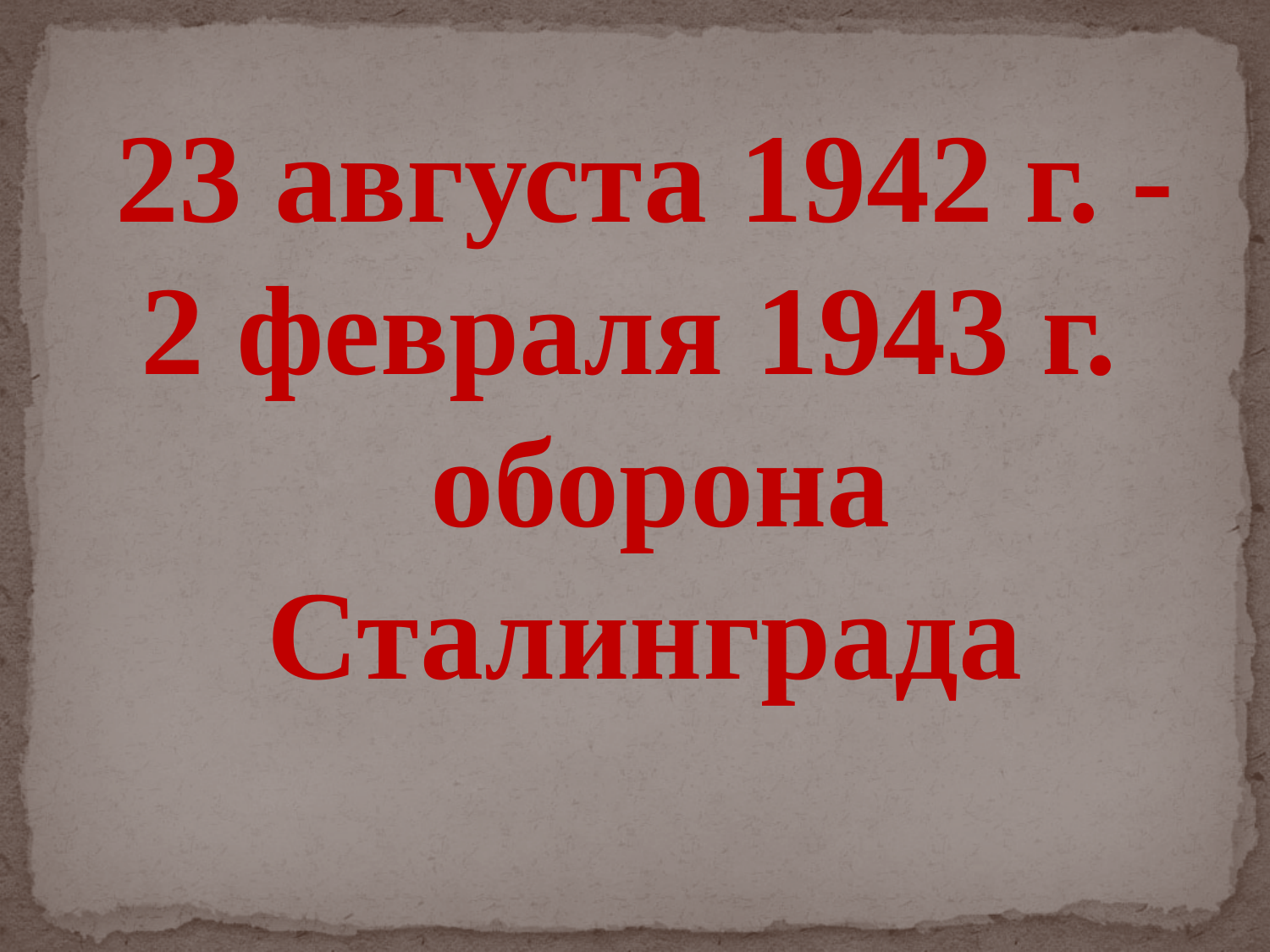

23 августа 1942 г. -
2 февраля 1943 г.
 оборона Сталинграда